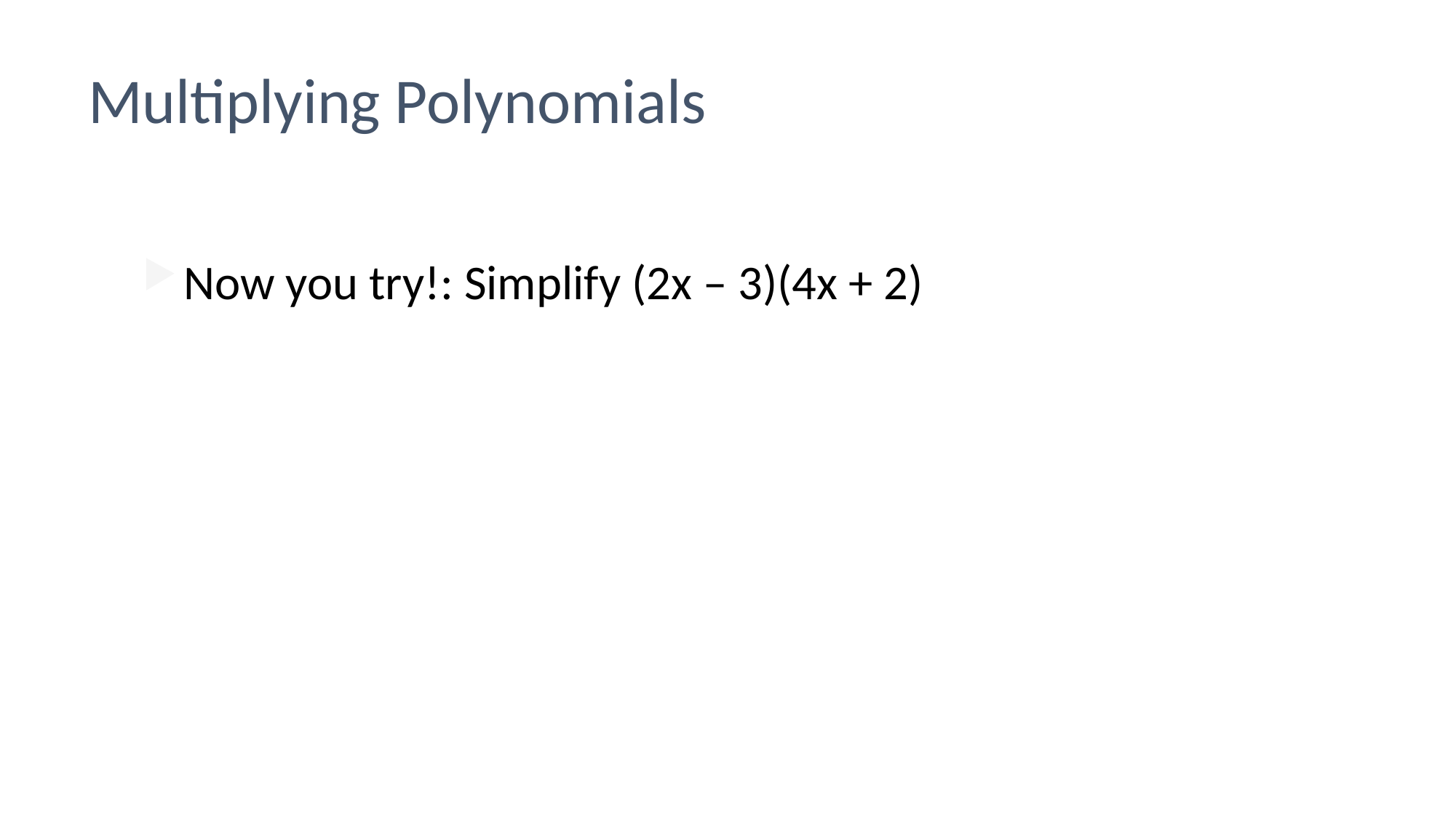

Multiplying Polynomials
Now you try!: Simplify (2x – 3)(4x + 2)